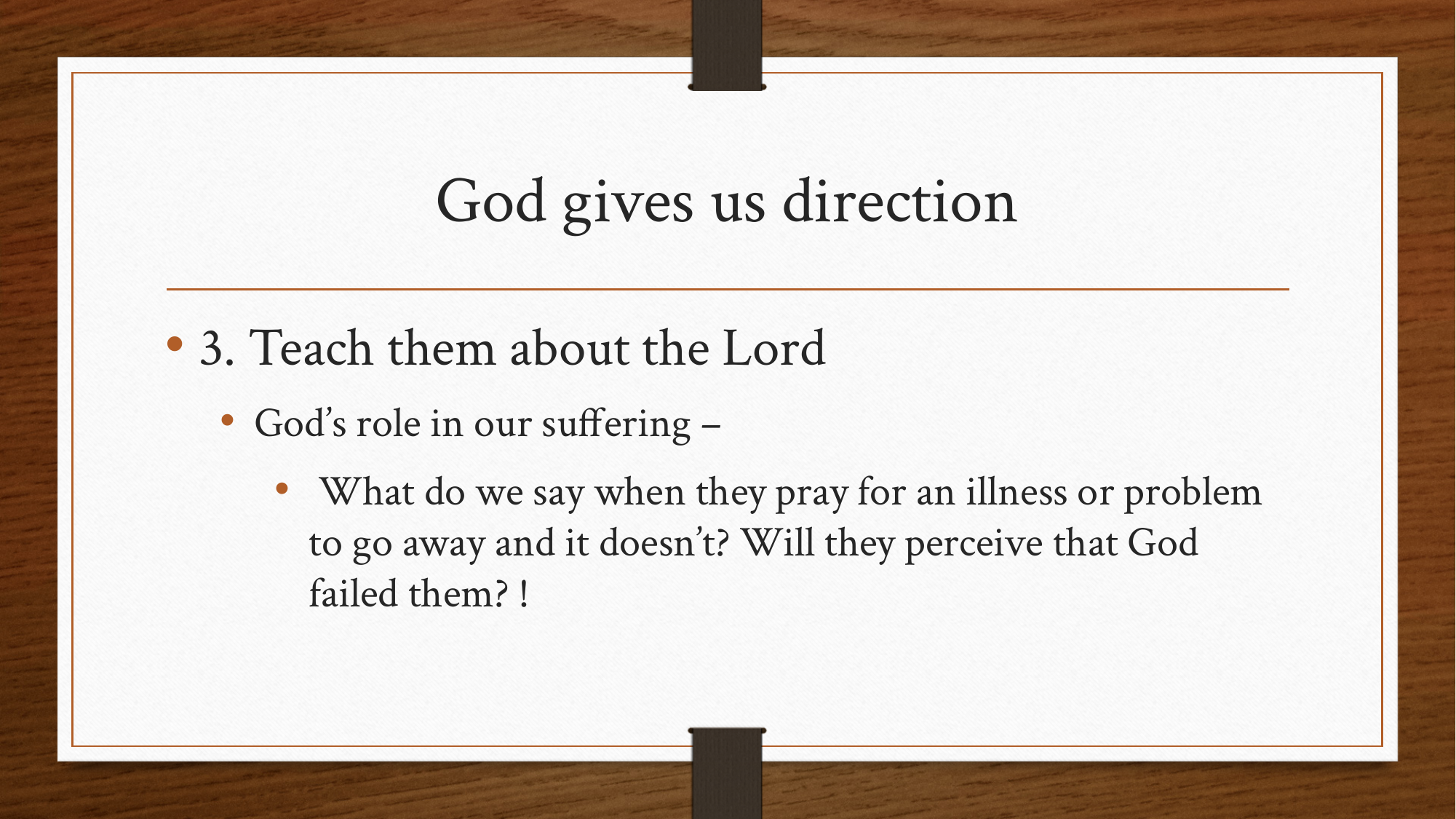

# God gives us direction
3. Teach them about the Lord
God’s role in our suffering –
 What do we say when they pray for an illness or problem to go away and it doesn’t? Will they perceive that God failed them? !